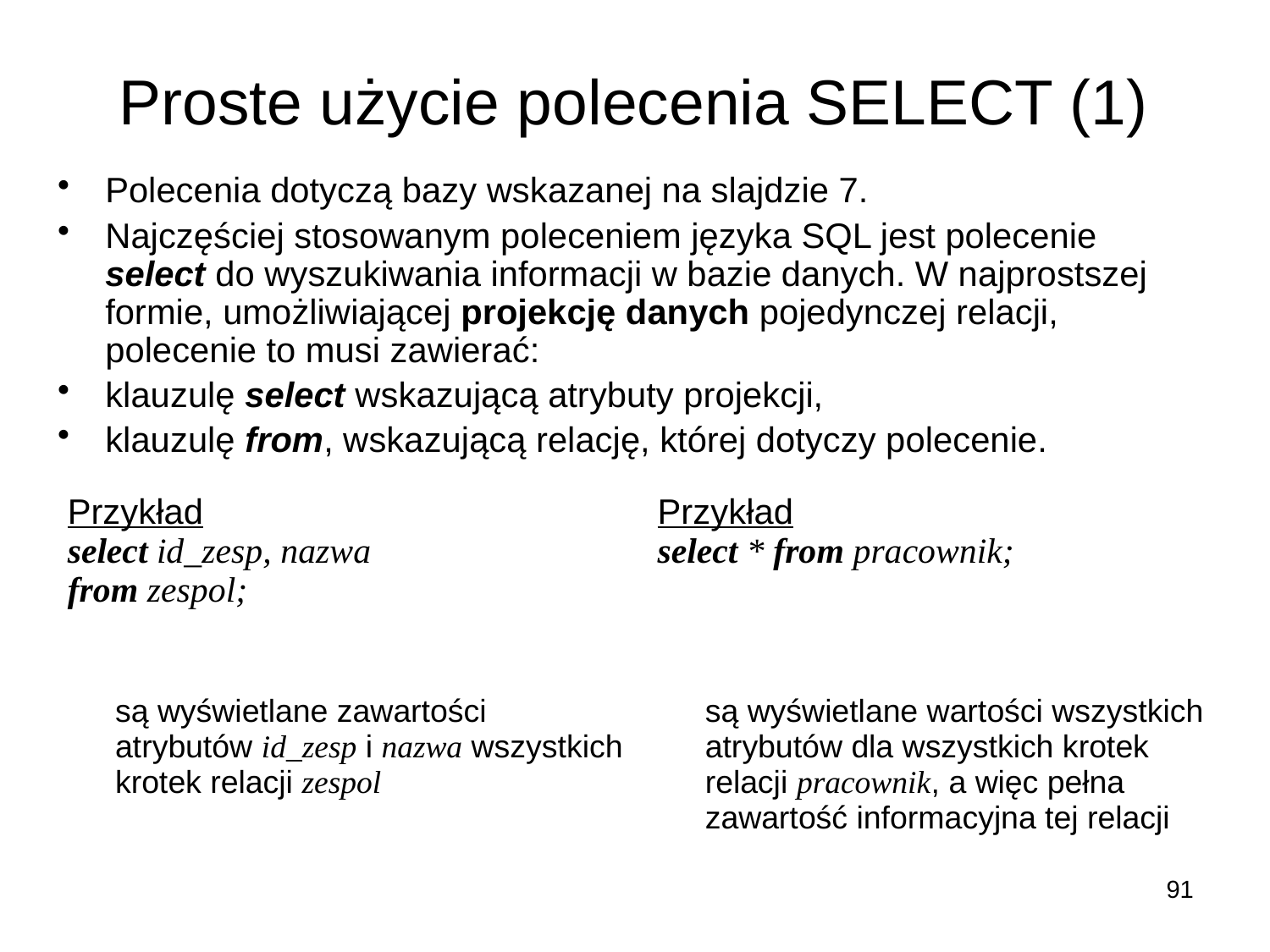

# Proste użycie polecenia SELECT (1)
Polecenia dotyczą bazy wskazanej na slajdzie 7.
Najczęściej stosowanym poleceniem języka SQL jest polecenie select do wyszukiwania informacji w bazie danych. W najprostszej formie, umożliwiającej projekcję danych pojedynczej relacji, polecenie to musi zawierać:
klauzulę select wskazującą atrybuty projekcji,
klauzulę from, wskazującą relację, której dotyczy polecenie.
| Przykład select id\_zesp, nazwa from zespol; | Przykład select \* from pracownik; |
| --- | --- |
| są wyświetlane zawartości atrybutów id\_zesp i nazwa wszystkich krotek relacji zespol | są wyświetlane wartości wszystkich atrybutów dla wszystkich krotek relacji pracownik, a więc pełna zawartość informacyjna tej relacji |
91